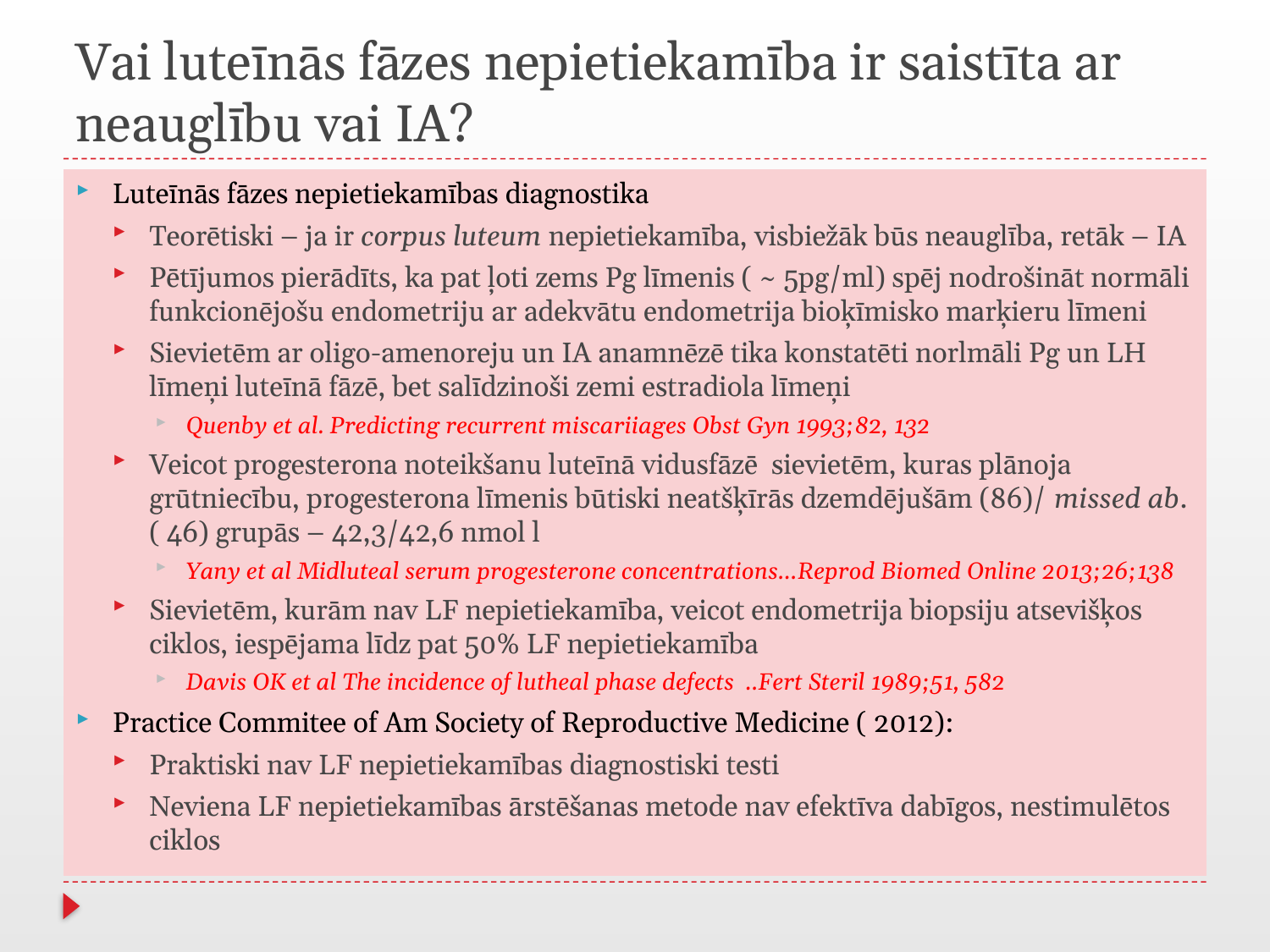

# Vai luteīnās fāzes nepietiekamība ir saistīta ar neauglību vai IA?
Luteīnās fāzes nepietiekamības diagnostika
Teorētiski – ja ir corpus luteum nepietiekamība, visbiežāk būs neauglība, retāk – IA
Pētījumos pierādīts, ka pat ļoti zems Pg līmenis ( ~ 5pg/ml) spēj nodrošināt normāli funkcionējošu endometriju ar adekvātu endometrija bioķīmisko marķieru līmeni
Sievietēm ar oligo-amenoreju un IA anamnēzē tika konstatēti norlmāli Pg un LH līmeņi luteīnā fāzē, bet salīdzinoši zemi estradiola līmeņi
Quenby et al. Predicting recurrent miscariiages Obst Gyn 1993;82, 132
Veicot progesterona noteikšanu luteīnā vidusfāzē  sievietēm, kuras plānoja grūtniecību, progesterona līmenis būtiski neatšķīrās dzemdējušām (86)/ missed ab.( 46) grupās – 42,3/42,6 nmol l
Yany et al Midluteal serum progesterone concentrations...Reprod Biomed Online 2013;26;138
Sievietēm, kurām nav LF nepietiekamība, veicot endometrija biopsiju atsevišķos ciklos, iespējama līdz pat 50% LF nepietiekamība
Davis OK et al The incidence of lutheal phase defects  ..Fert Steril 1989;51, 582
Practice Commitee of Am Society of Reproductive Medicine ( 2012):
Praktiski nav LF nepietiekamības diagnostiski testi
Neviena LF nepietiekamības ārstēšanas metode nav efektīva dabīgos, nestimulētos ciklos